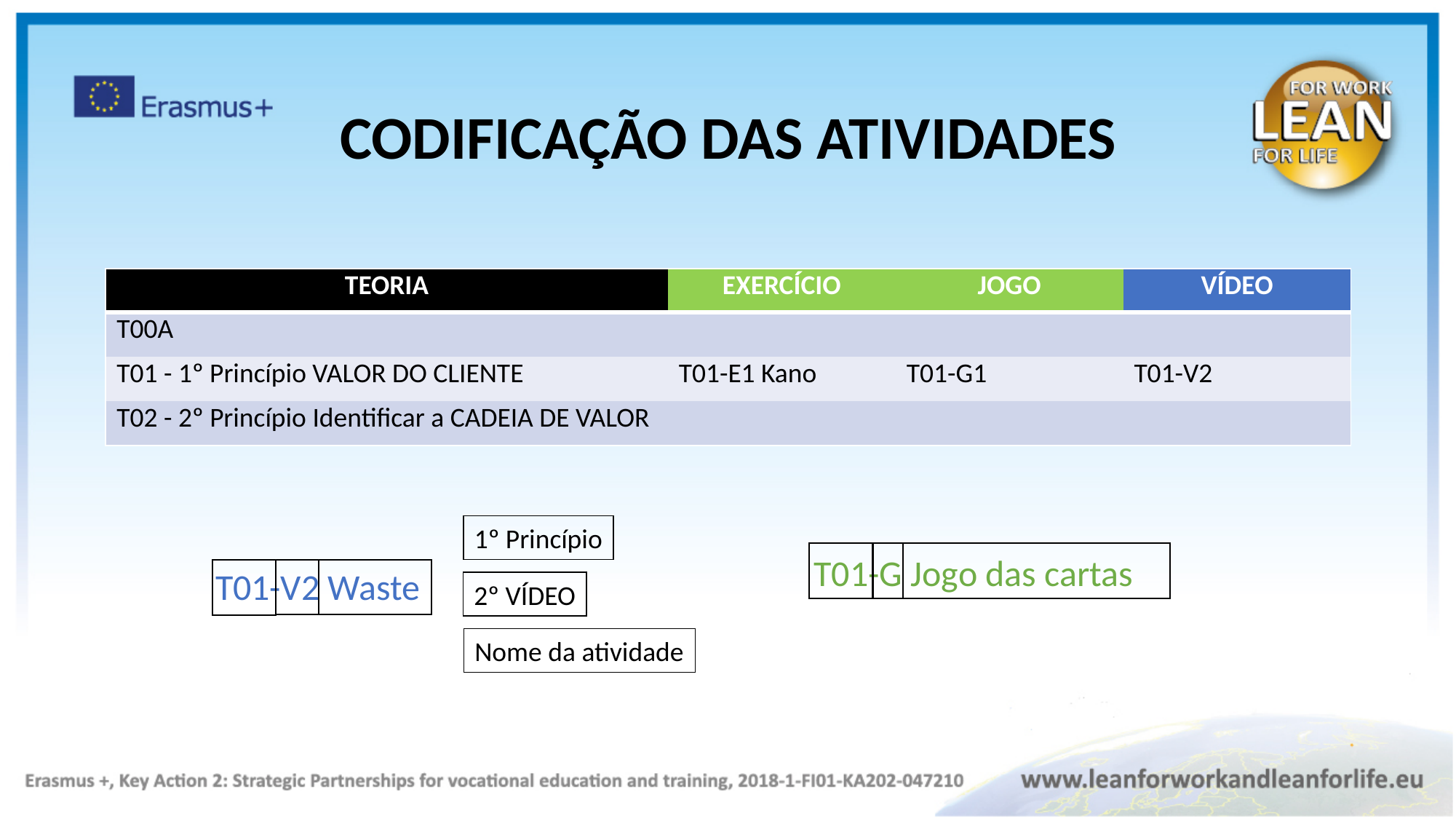

CODIFICAÇÃO DAS ATIVIDADES

| TEORIA | EXERCÍCIO | JOGO | VÍDEO |
| --- | --- | --- | --- |
| T00A |  |  |  |
| T01 - 1º Princípio VALOR DO CLIENTE | T01-E1 Kano | T01-G1 | T01-V2 |
| T02 - 2º Princípio Identificar a CADEIA DE VALOR |  |  |  |

1º Princípio

T01-G Jogo das cartas
T01-V2 Waste

2º VÍDEO
Nome da atividade